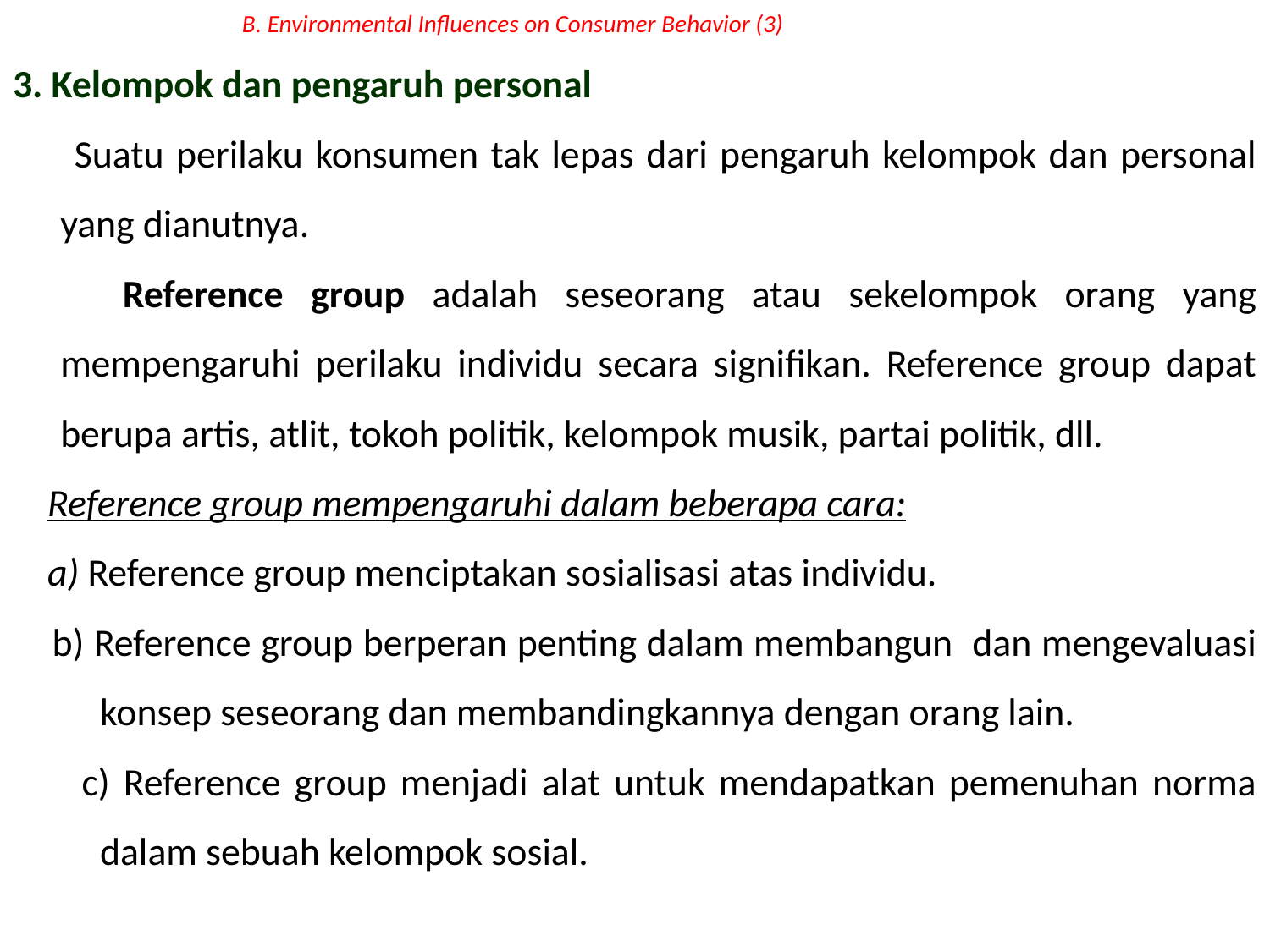

# B. Environmental Influences on Consumer Behavior (3)
3. Kelompok dan pengaruh personal
     Suatu perilaku konsumen tak lepas dari pengaruh kelompok dan personal yang dianutnya.
    Reference group adalah seseorang atau sekelompok orang yang mempengaruhi perilaku individu secara signifikan. Reference group dapat berupa artis, atlit, tokoh politik, kelompok musik, partai politik, dll.
    Reference group mempengaruhi dalam beberapa cara:
    a) Reference group menciptakan sosialisasi atas individu.
    b) Reference group berperan penting dalam membangun  dan mengevaluasi konsep seseorang dan membandingkannya dengan orang lain.
     c) Reference group menjadi alat untuk mendapatkan pemenuhan norma dalam sebuah kelompok sosial.